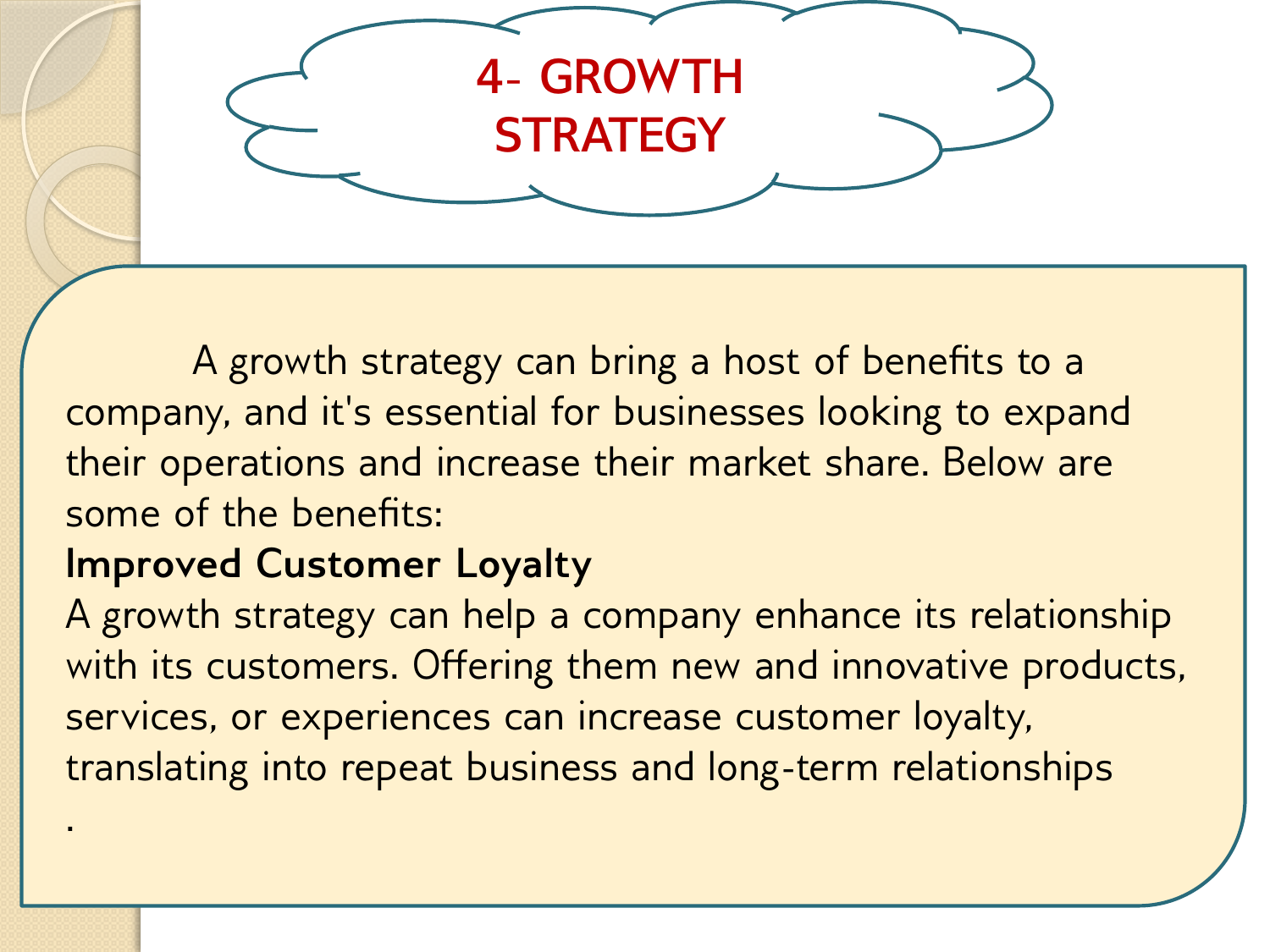

4- GROWTH STRATEGY

	A growth strategy can bring a host of benefits to a company, and it's essential for businesses looking to expand their operations and increase their market share. Below are some of the benefits:
Improved Customer Loyalty
A growth strategy can help a company enhance its relationship with its customers. Offering them new and innovative products, services, or experiences can increase customer loyalty, translating into repeat business and long-term relationships
.
16